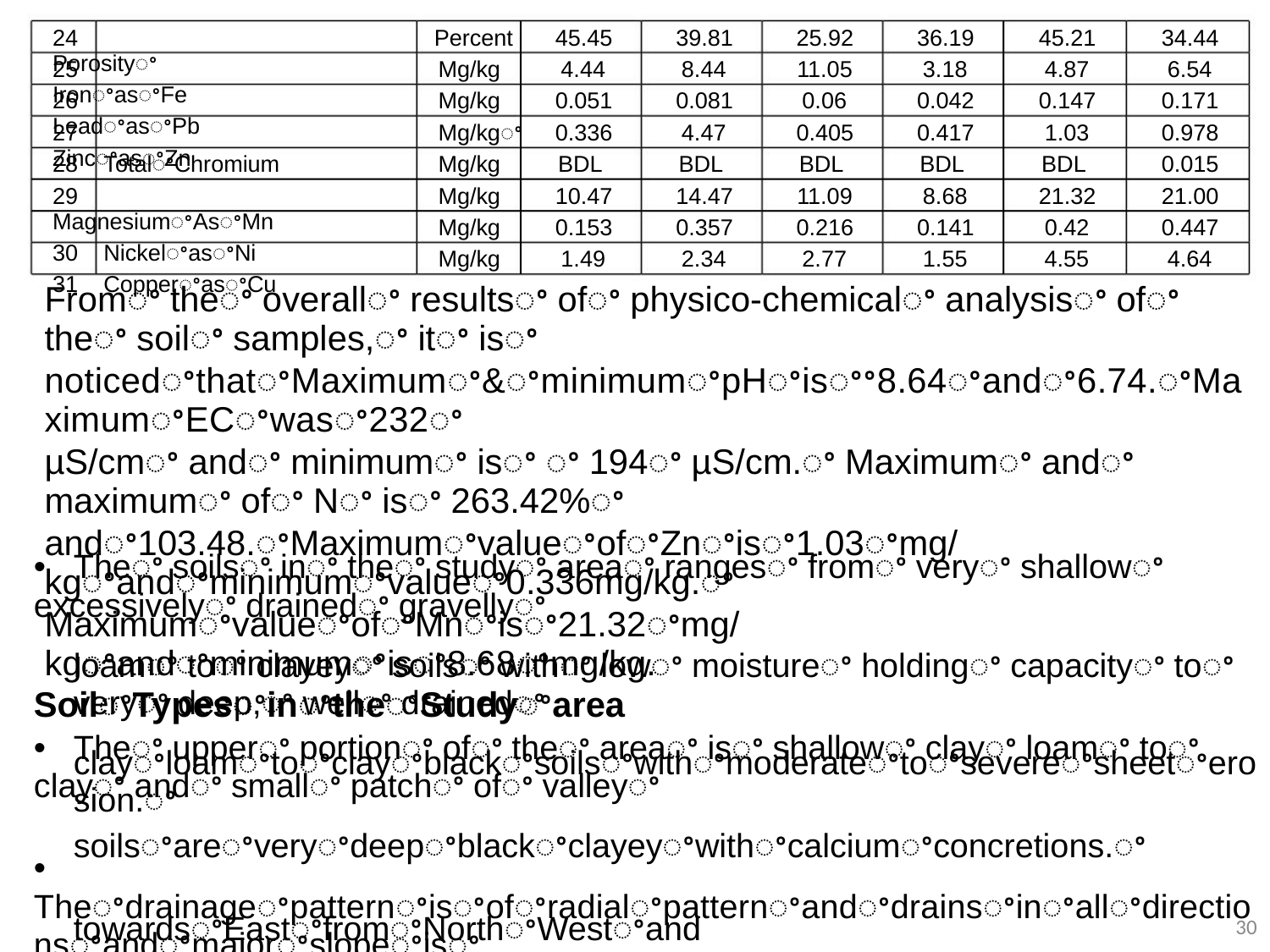

24 Porosityꢀ
Percent
Mg/kg
Mg/kg
Mg/kgꢀ
Mg/kg
Mg/kg
Mg/kg
Mg/kg
45.45
4.44
39.81
8.44
25.92
11.05
0.06
36.19
3.18
45.21
4.87
34.44
6.54
25 IronꢀasꢀFe
26 LeadꢀasꢀPb
0.051
0.336
BDL
10.47
0.153
1.49
0.081
4.47
0.042
0.417
BDL
8.68
0.147
1.03
0.171
0.978
0.015
21.00
0.447
4.64
27 ZincꢀasꢀZn
0.405
BDL
11.09
0.216
2.77
28 TotalꢀChromium
29 MagnesiumꢀAsꢀMn
30 NickelꢀasꢀNi
31 CopperꢀasꢀCu
BDL
14.47
0.357
2.34
BDL
21.32
0.42
0.141
1.55
4.55
Fromꢀ theꢀ overallꢀ resultsꢀ ofꢀ physico-chemicalꢀ analysisꢀ ofꢀ theꢀ soilꢀ samples,ꢀ itꢀ isꢀ
noticedꢀthatꢀMaximumꢀ&ꢀminimumꢀpHꢀisꢀꢀ8.64ꢀandꢀ6.74.ꢀMaximumꢀECꢀwasꢀ232ꢀ
µS/cmꢀ andꢀ minimumꢀ isꢀ ꢀ 194ꢀ µS/cm.ꢀ Maximumꢀ andꢀ maximumꢀ ofꢀ Nꢀ isꢀ 263.42%ꢀ
andꢀ103.48.ꢀMaximumꢀvalueꢀofꢀZnꢀisꢀ1.03ꢀmg/kgꢀandꢀminimumꢀvalueꢀ0.336mg/kg.ꢀ
MaximumꢀvalueꢀofꢀMnꢀisꢀ21.32ꢀmg/kgꢀandꢀminimumꢀisꢀ8.68ꢀmg/kg.
SoilꢀTypesꢀinꢀtheꢀStudyꢀarea
• Theꢀ soilsꢀ inꢀ theꢀ studyꢀ areaꢀ rangesꢀ fromꢀ veryꢀ shallowꢀ excessivelyꢀ drainedꢀ gravellyꢀ
loamꢀ toꢀ clayeyꢀ soilsꢀ withꢀ lowꢀ moistureꢀ holdingꢀ capacityꢀ toꢀ veryꢀ deep,ꢀ wellꢀ drainedꢀ
clayꢀloamꢀtoꢀclayꢀblackꢀsoilsꢀwithꢀmoderateꢀtoꢀsevereꢀsheetꢀerosion.ꢀ
• Theꢀ upperꢀ portionꢀ ofꢀ theꢀ areaꢀ isꢀ shallowꢀ clayꢀ loamꢀ toꢀ clayꢀ andꢀ smallꢀ patchꢀ ofꢀ valleyꢀ
soilsꢀareꢀveryꢀdeepꢀblackꢀclayeyꢀwithꢀcalciumꢀconcretions.ꢀ
• Theꢀdrainageꢀpatternꢀisꢀofꢀradialꢀpatternꢀandꢀdrainsꢀinꢀallꢀdirectionsꢀandꢀmajorꢀslopeꢀisꢀ
towardsꢀEastꢀfromꢀNorthꢀWestꢀandꢀsouthꢀwest
30